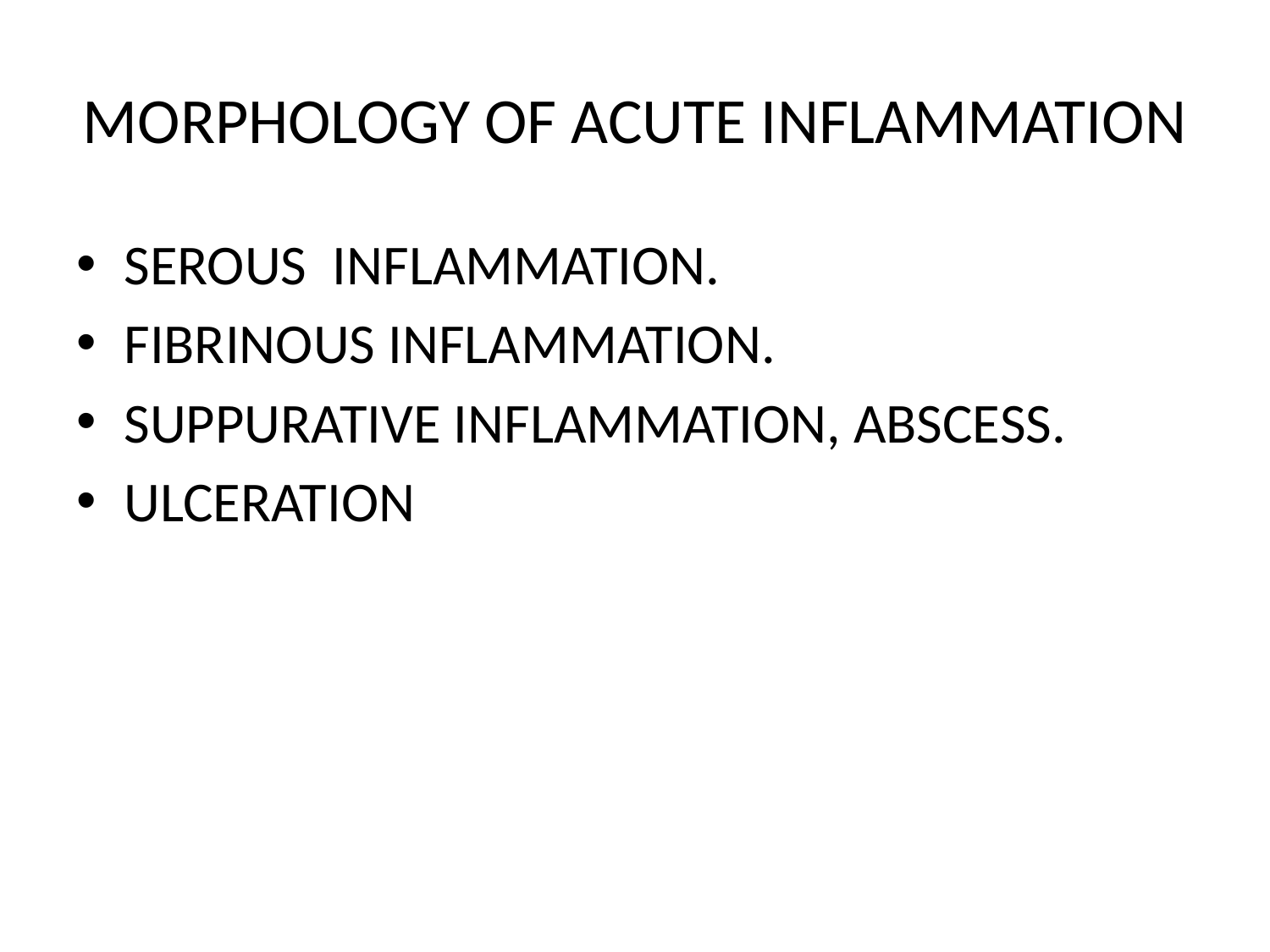

# MORPHOLOGY OF ACUTE INFLAMMATION
SEROUS  INFLAMMATION.
FIBRINOUS INFLAMMATION.
SUPPURATIVE INFLAMMATION, ABSCESS.
ULCERATION